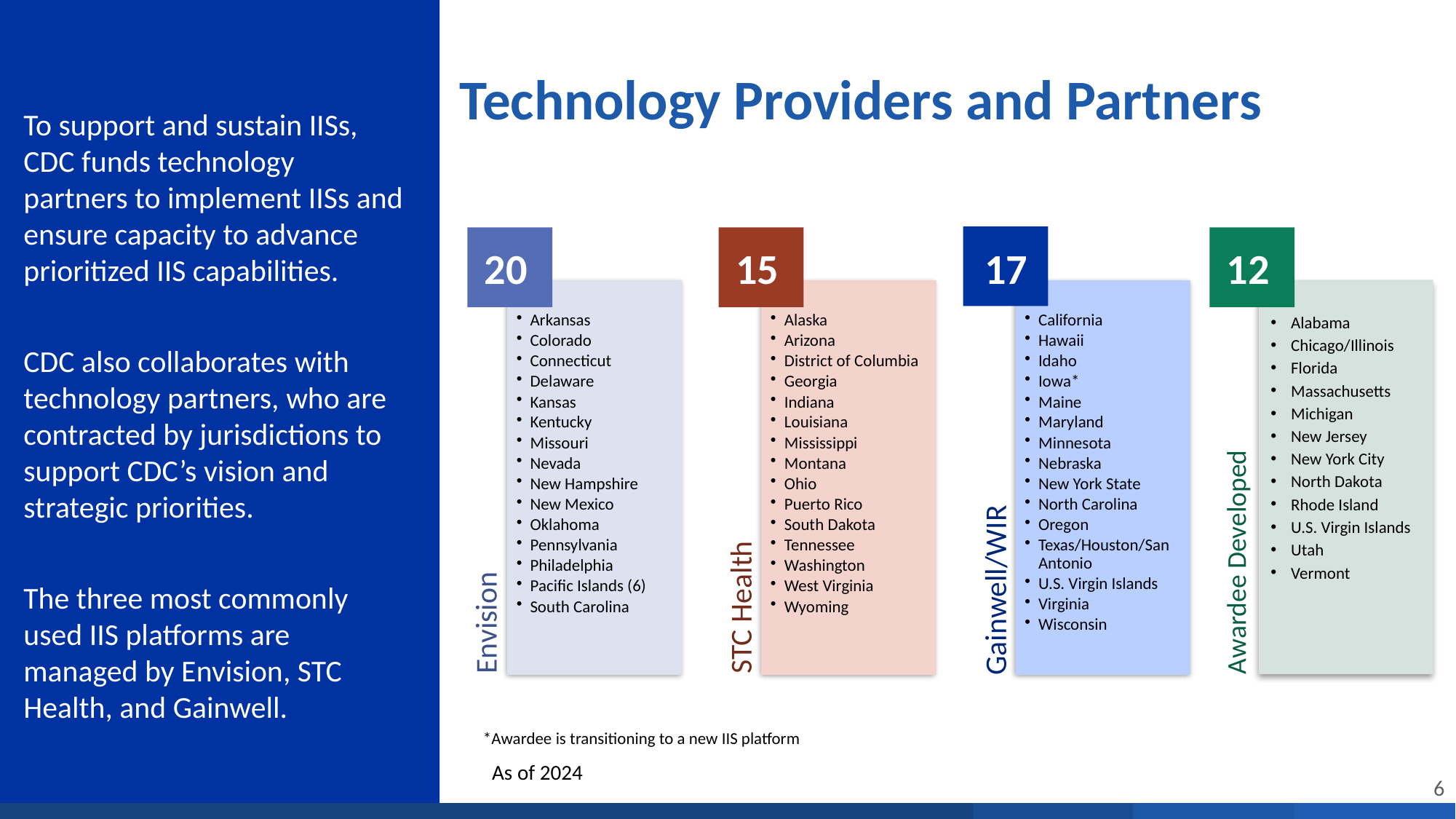

# Technology Providers and Partners

To support and sustain IISs, CDC funds technology partners to implement IISs and ensure capacity to advance prioritized IIS capabilities.

CDC also collaborates with technology partners, who are contracted by jurisdictions to support CDC’s vision and strategic priorities.

The three most commonly used IIS platforms are managed by Envision, STC Health, and Gainwell.

12

20
15
17

Arkansas
Colorado
Connecticut
Delaware
Kansas
Kentucky
Missouri
Nevada
New Hampshire
New Mexico
Oklahoma
Pennsylvania
Philadelphia
Pacific Islands (6)
South Carolina
Alaska
Arizona
District of Columbia
Georgia
Indiana
Louisiana
Mississippi
Montana
Ohio
Puerto Rico
South Dakota
Tennessee
Washington
West Virginia
Wyoming
California
Hawaii
Idaho
Iowa*
Maine
Maryland
Minnesota
Nebraska
New York State
North Carolina
Oregon
Texas/Houston/San Antonio
U.S. Virgin Islands
Virginia
Wisconsin
Alabama
Chicago/Illinois
Florida
Massachusetts
Michigan
New Jersey
New York City
North Dakota
Rhode Island
U.S. Virgin Islands
Utah
Vermont

Awardee Developed
STC Health
Envision
Gainwell/WIR
*Awardee is transitioning to a new IIS platform
As of 2024
6